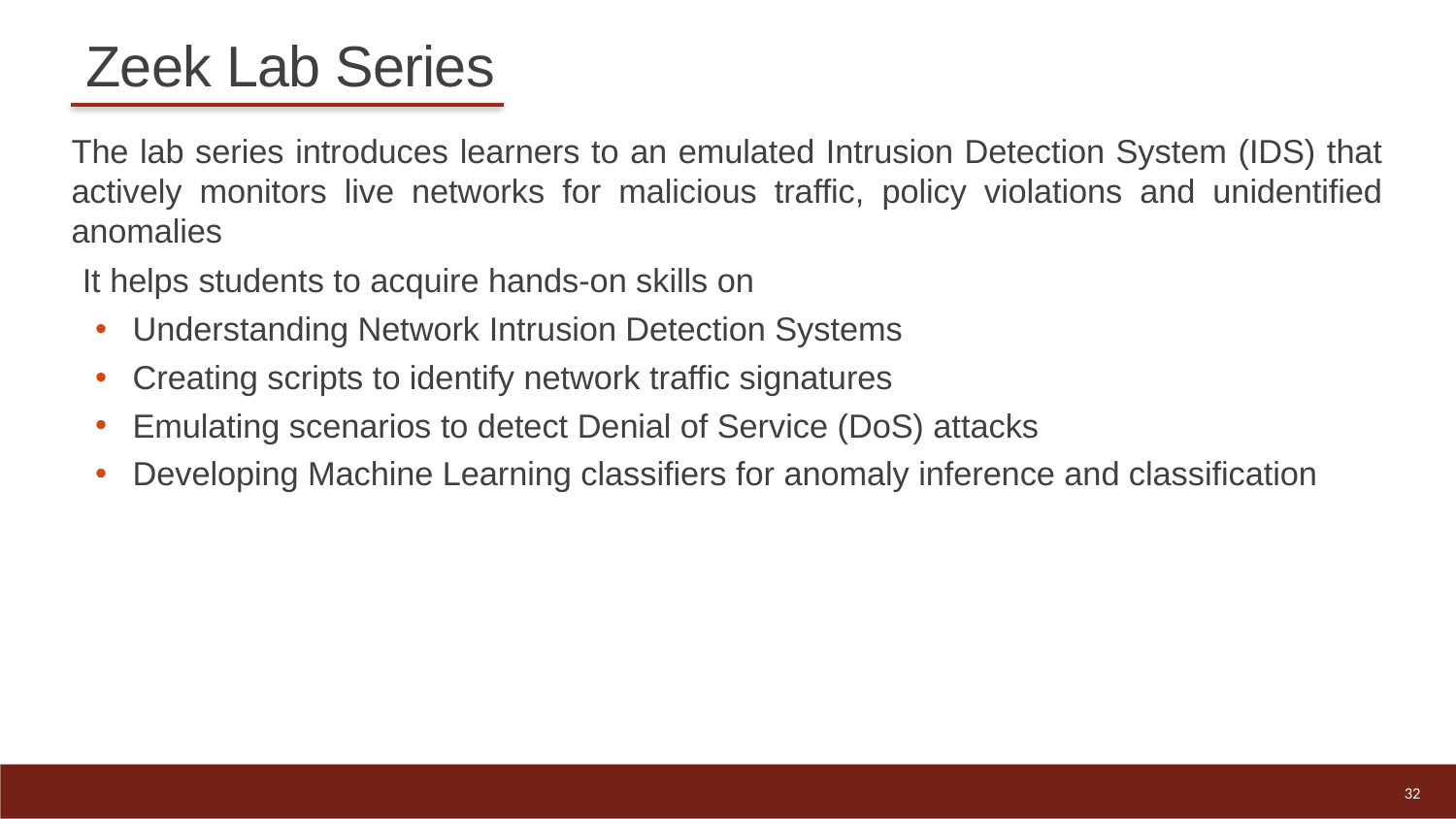

# Zeek Lab Series
The lab series introduces learners to an emulated Intrusion Detection System (IDS) that actively monitors live networks for malicious traffic, policy violations and unidentified anomalies
It helps students to acquire hands-on skills on
Understanding Network Intrusion Detection Systems
Creating scripts to identify network traffic signatures
Emulating scenarios to detect Denial of Service (DoS) attacks
Developing Machine Learning classifiers for anomaly inference and classification

32